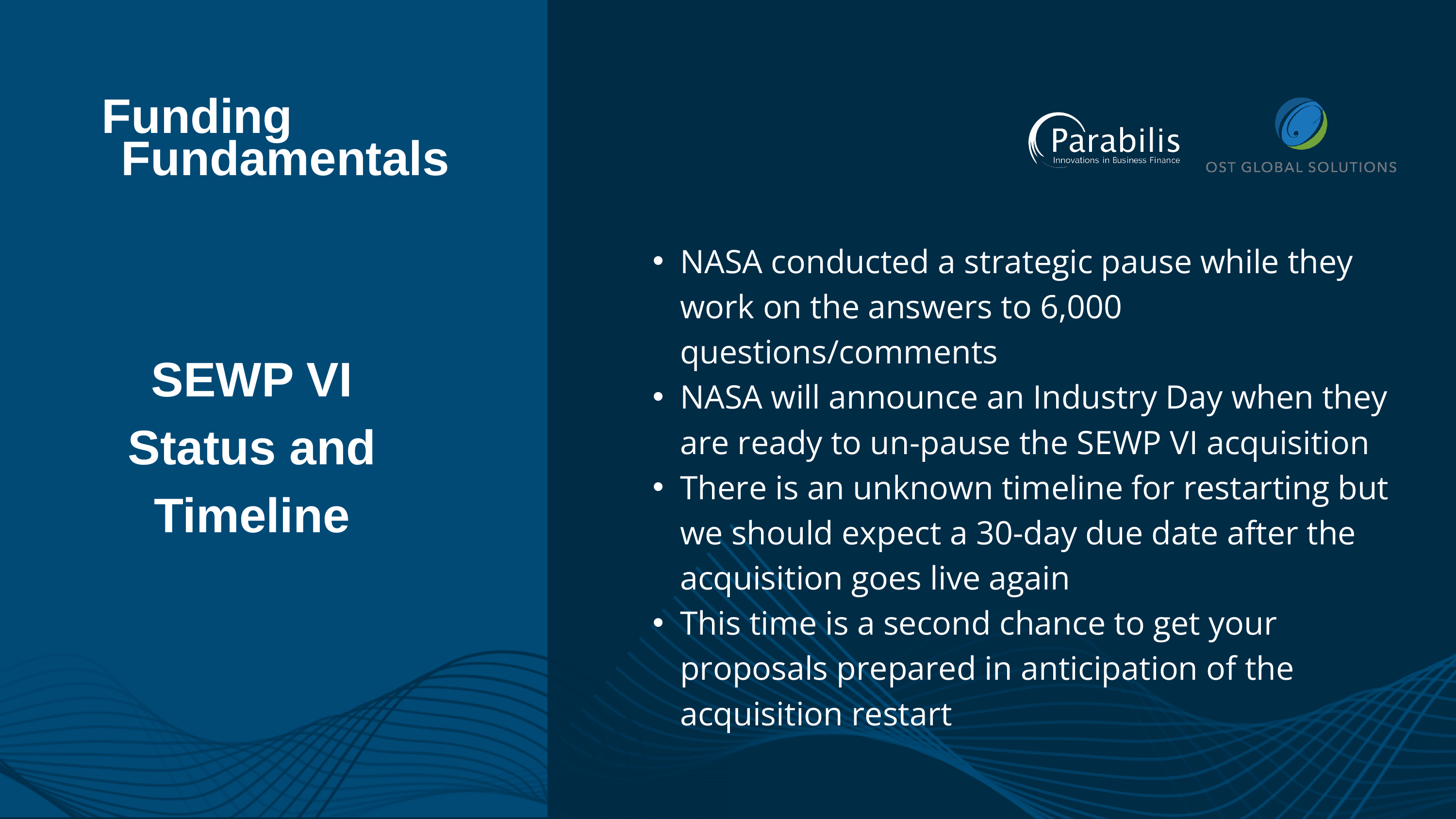

Funding

Fundamentals
NASA conducted a strategic pause while they work on the answers to 6,000 questions/comments
NASA will announce an Industry Day when they are ready to un-pause the SEWP VI acquisition
There is an unknown timeline for restarting but we should expect a 30-day due date after the acquisition goes live again
This time is a second chance to get your proposals prepared in anticipation of the acquisition restart

SEWP VI Status and Timeline